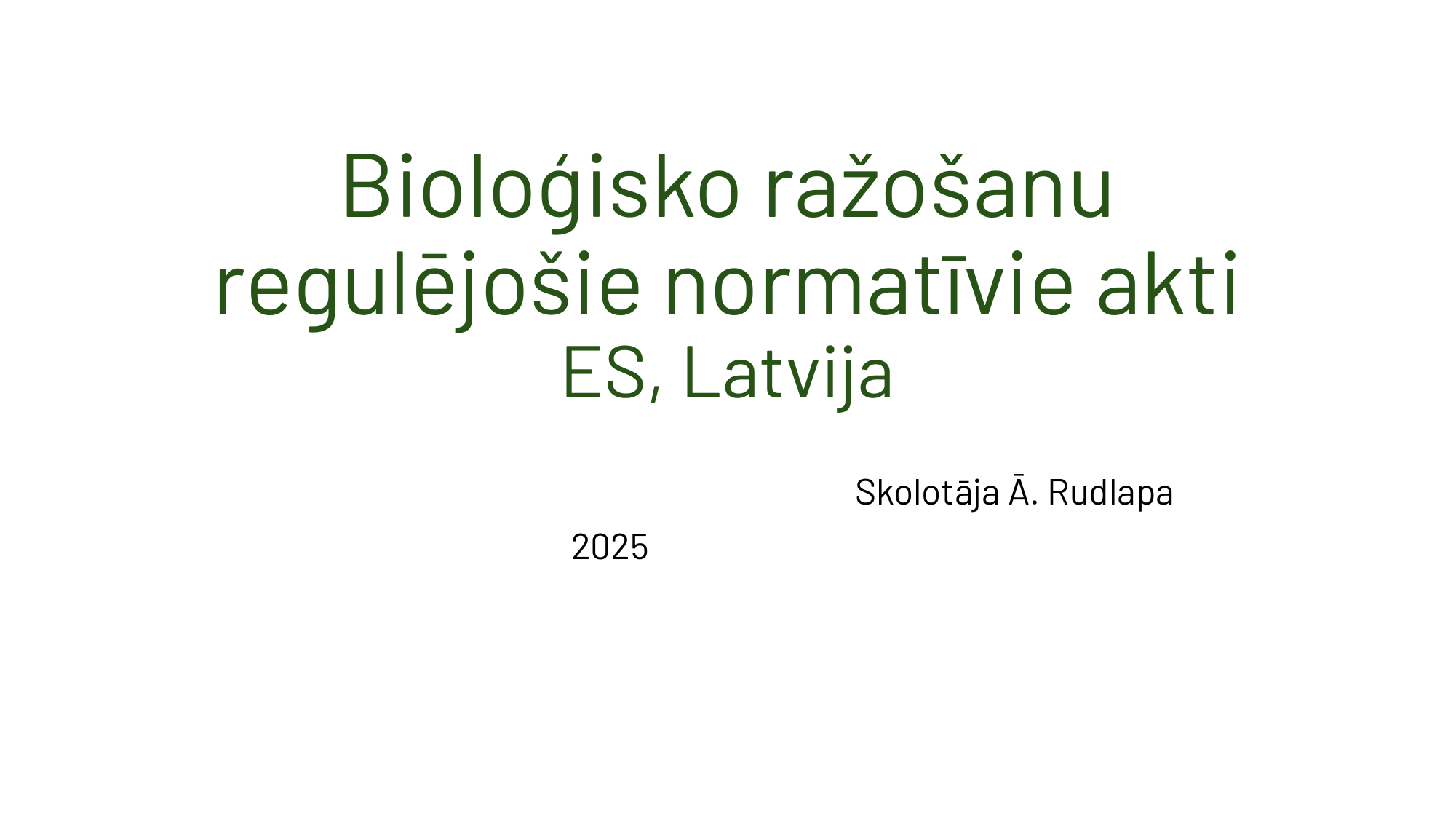

# Bioloģisko ražošanu regulējošie normatīvie akti ES, Latvija

                                                                                           Skolotāja Ā. Rudlapa
                                                    2025